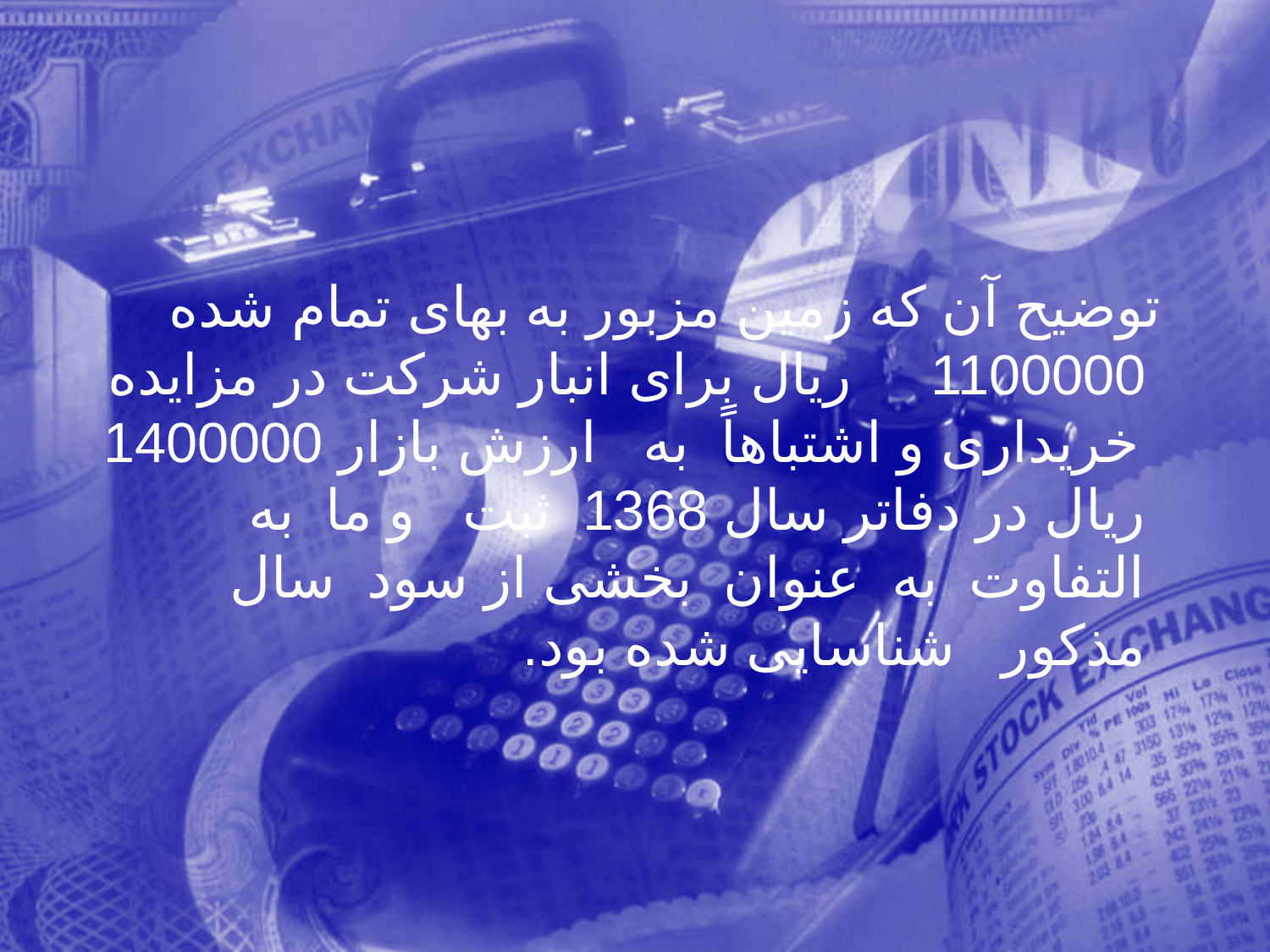

توضيح آن که زمين مزبور به بهای تمام شده 1100000     ريال برای انبار شرکت در مزايده خريداری و اشتباهاً  به   ارزش بازار 1400000 ريال در دفاتر سال 1368  ثبت   و ما  به  التفاوت  به  عنوان  بخشی از سود  سال مذکور   شناسايی شده بود.
370